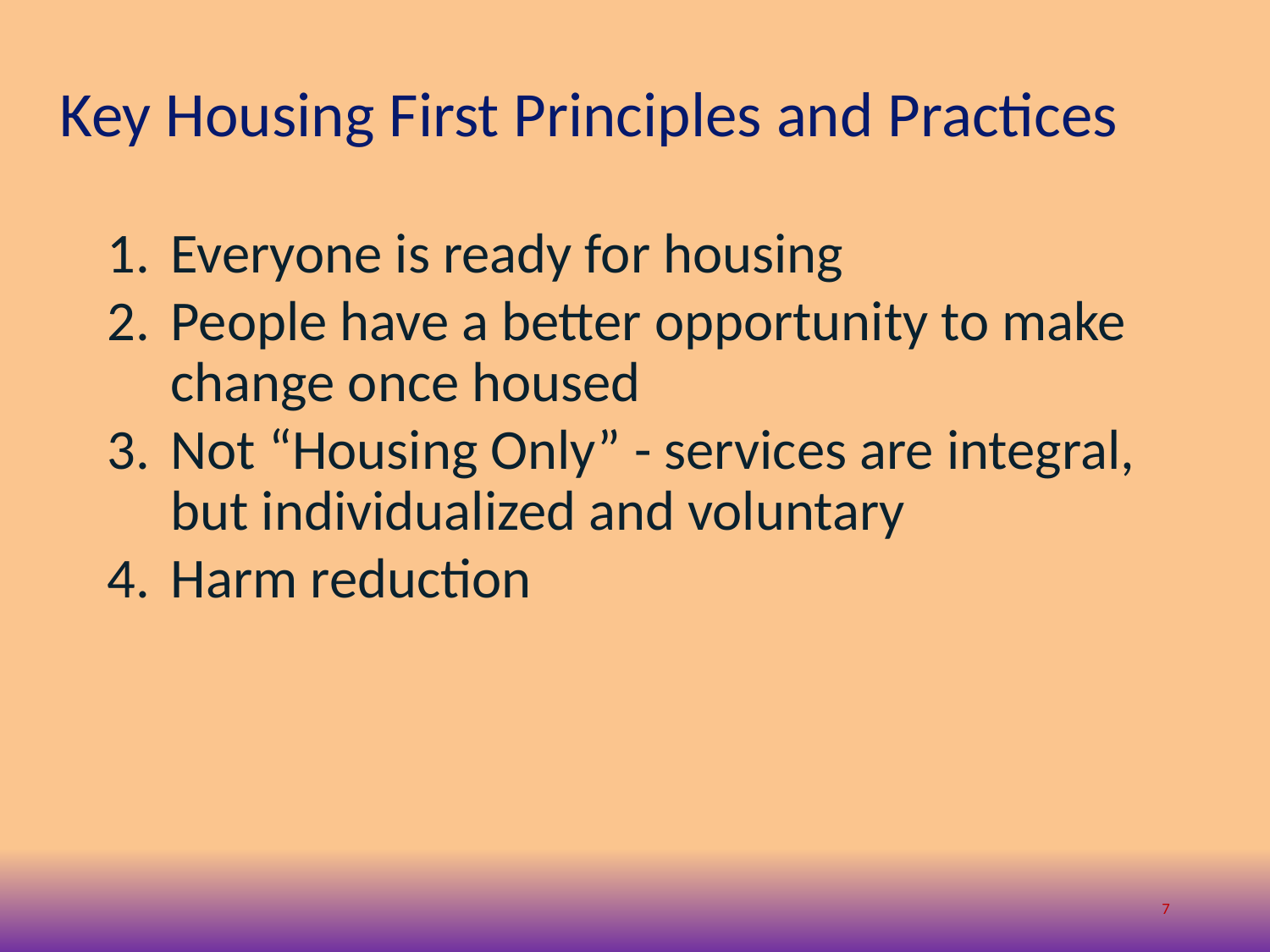

# Key Housing First Principles and Practices
Everyone is ready for housing
People have a better opportunity to make change once housed
Not “Housing Only” - services are integral, but individualized and voluntary
Harm reduction

7